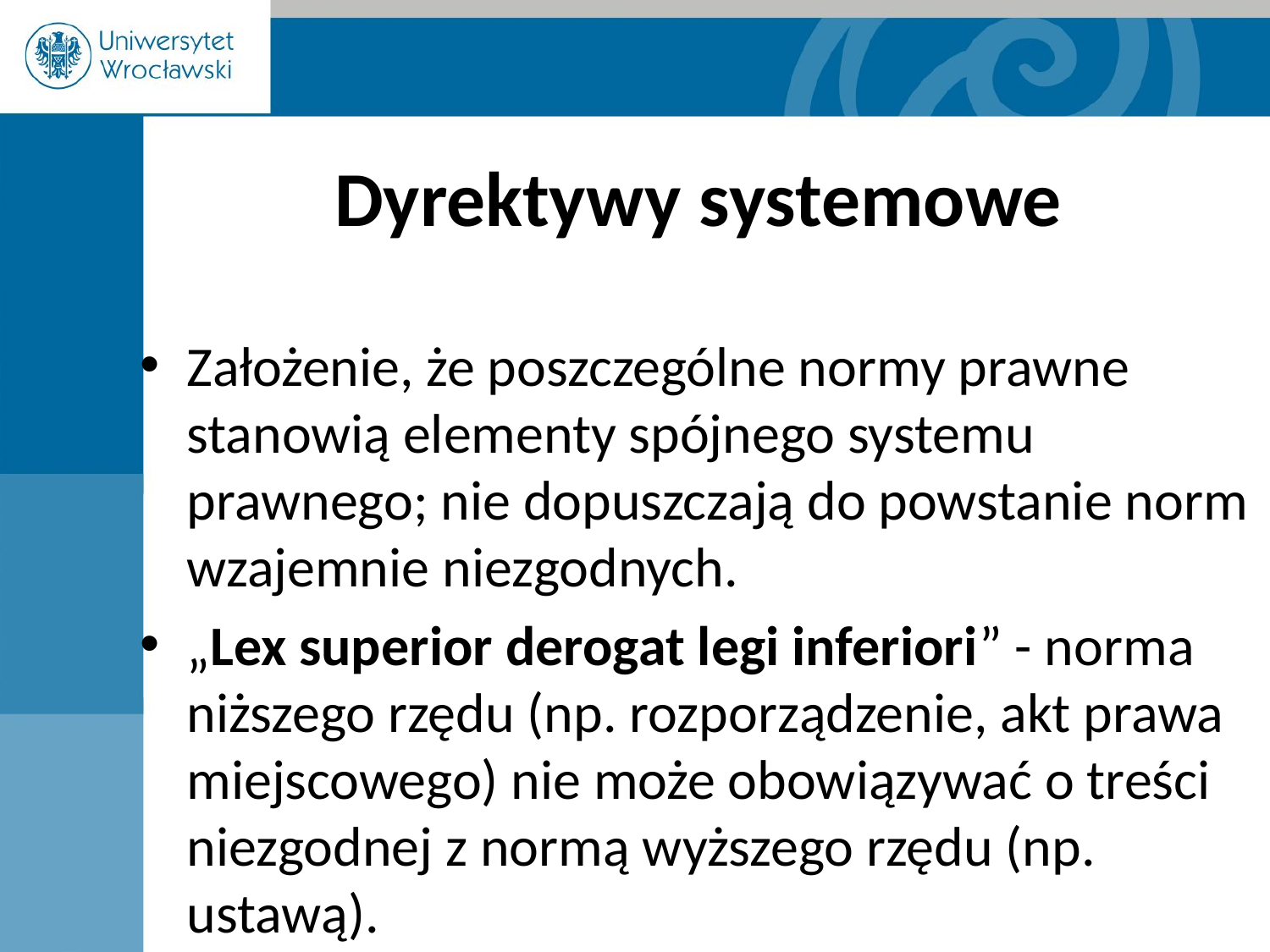

# Dyrektywy systemowe
Założenie, że poszczególne normy prawne stanowią elementy spójnego systemu prawnego; nie dopuszczają do powstanie norm wzajemnie niezgodnych.
„Lex superior derogat legi inferiori” - norma niższego rzędu (np. rozporządzenie, akt prawa miejscowego) nie może obowiązywać o treści niezgodnej z normą wyższego rzędu (np. ustawą).